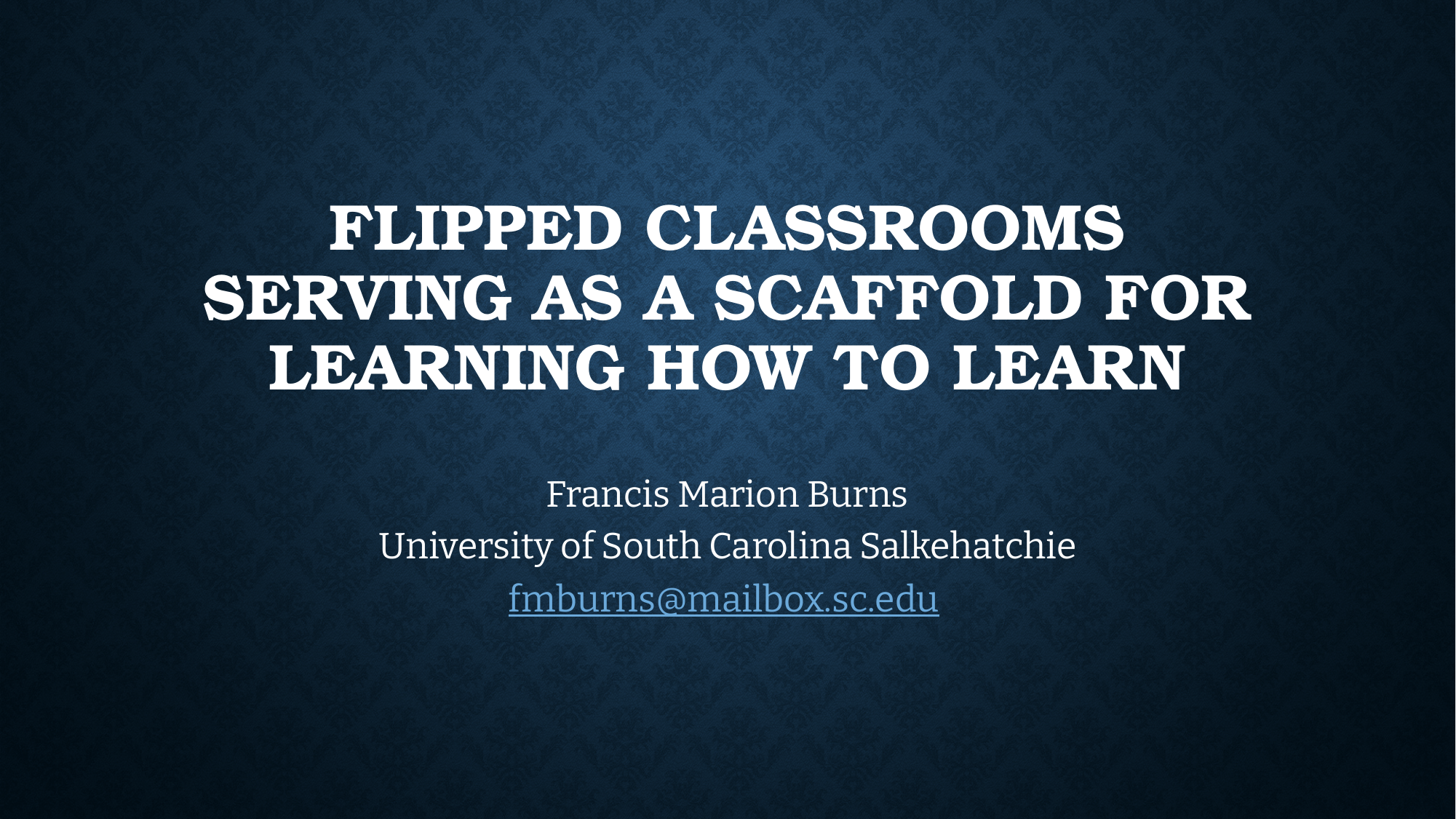

# Flipped Classrooms serving as a scaffold for learning how to learn
Francis Marion Burns
University of South Carolina Salkehatchie
fmburns@mailbox.sc.edu